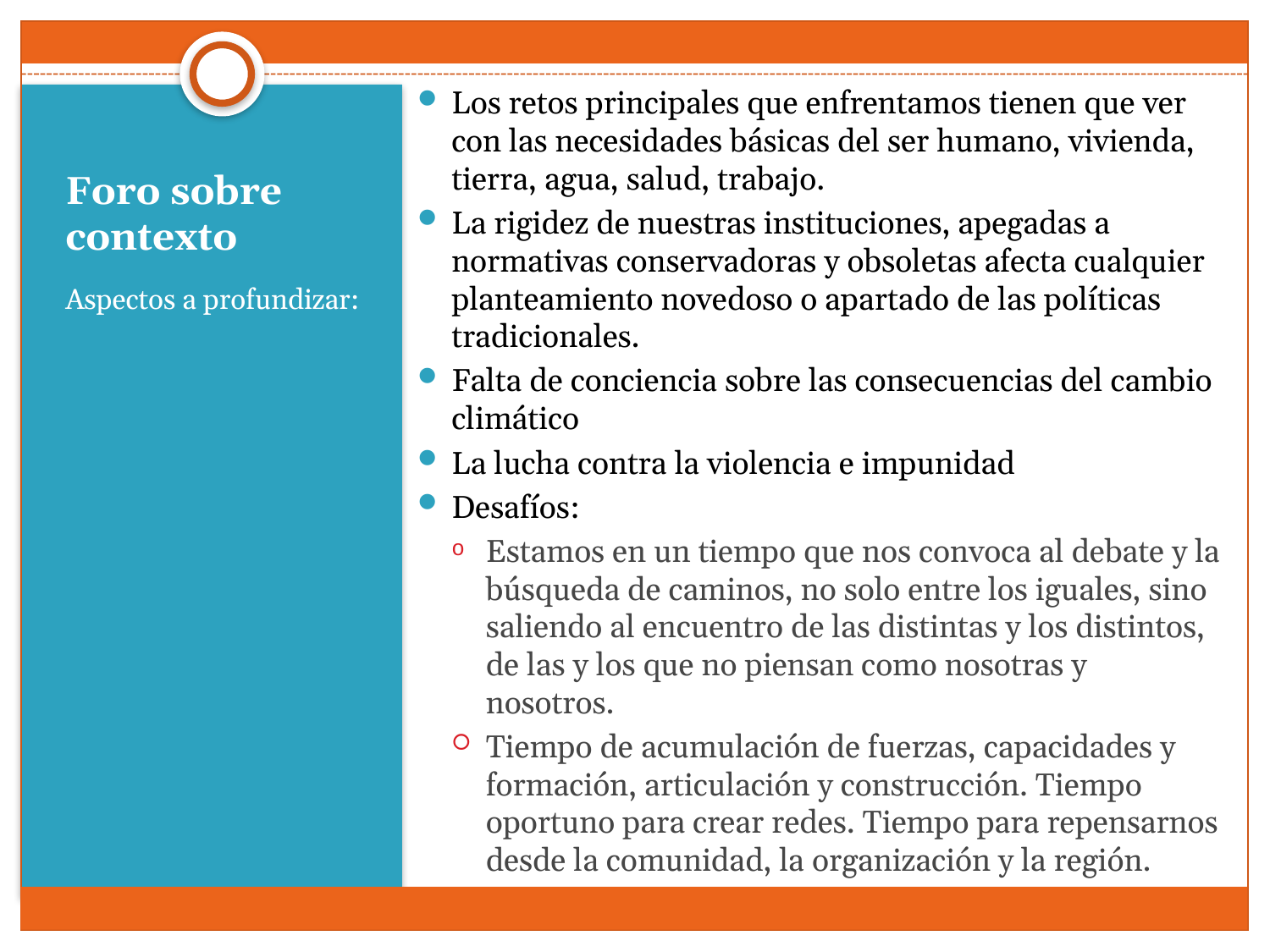

Los retos principales que enfrentamos tienen que ver con las necesidades básicas del ser humano, vivienda, tierra, agua, salud, trabajo.
La rigidez de nuestras instituciones, apegadas a normativas conservadoras y obsoletas afecta cualquier planteamiento novedoso o apartado de las políticas tradicionales.
Falta de conciencia sobre las consecuencias del cambio climático
La lucha contra la violencia e impunidad
Desafíos:
Estamos en un tiempo que nos convoca al debate y la búsqueda de caminos, no solo entre los iguales, sino saliendo al encuentro de las distintas y los distintos, de las y los que no piensan como nosotras y nosotros.
Tiempo de acumulación de fuerzas, capacidades y formación, articulación y construcción. Tiempo oportuno para crear redes. Tiempo para repensarnos desde la comunidad, la organización y la región.

# Foro sobre contexto
Aspectos a profundizar: